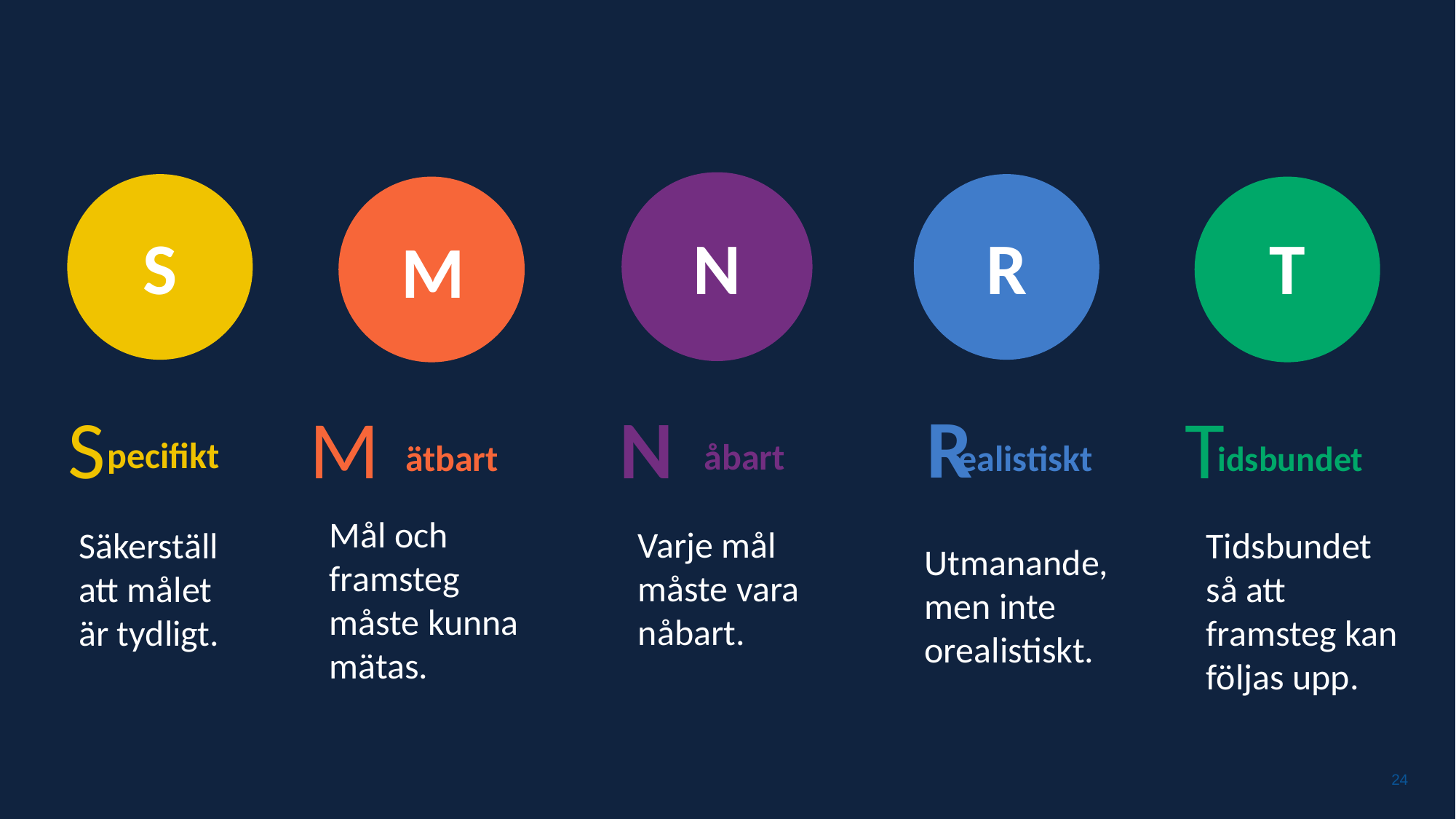

N
N
åbart
Varje mål måste vara nåbart.

S
S
pecifikt
Säkerställ att målet är tydligt.

R
R
ealistiskt
Utmanande, men inte orealistiskt.

M
M
ätbart
Mål och framsteg måste kunna mätas.

T
T
idsbundet
Tidsbundet så att framsteg kan följas upp.